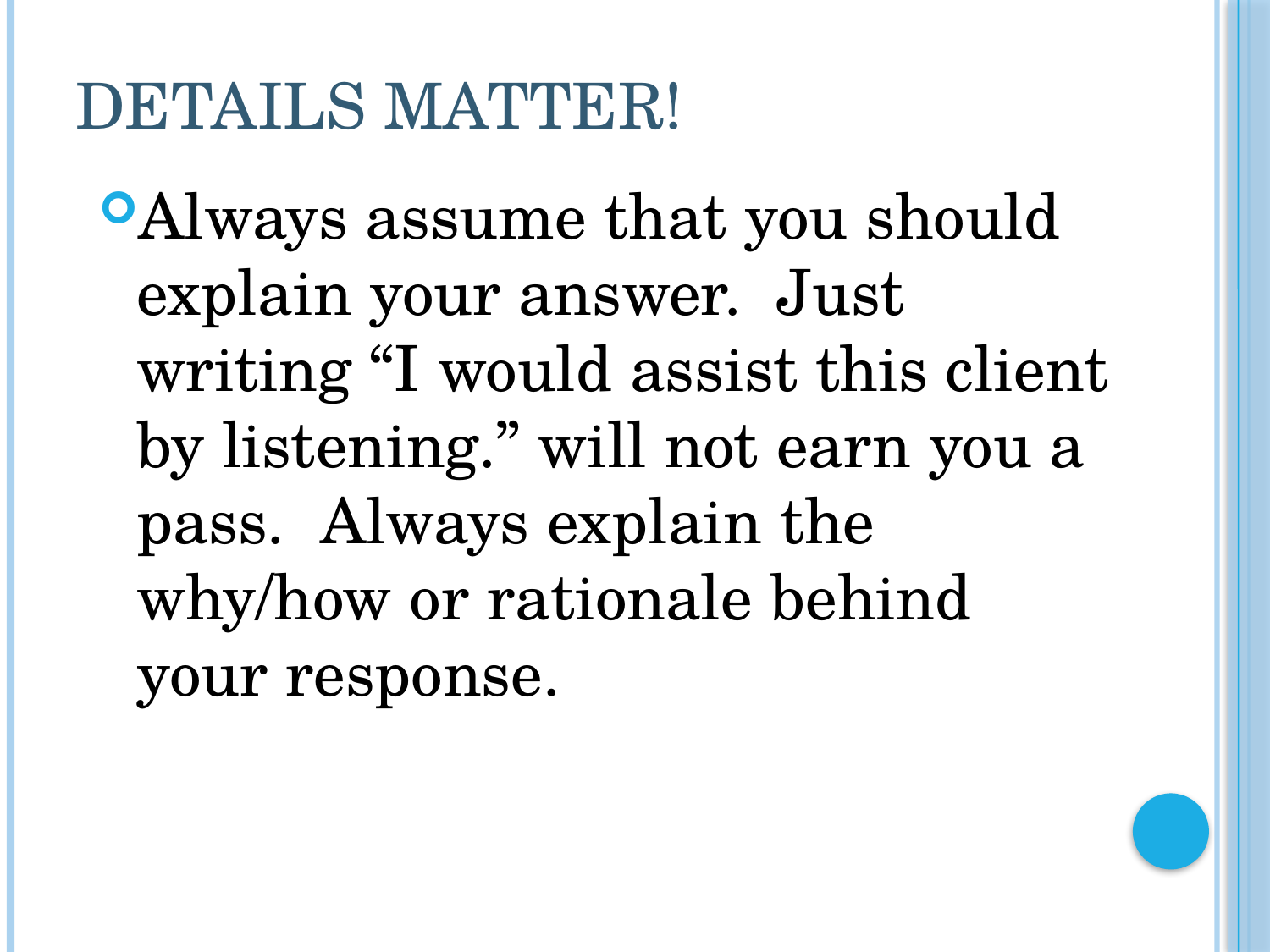

# DETAILS MATTER!
Always assume that you should explain your answer.  Just writing “I would assist this client by listening.” will not earn you a pass.  Always explain the why/how or rationale behind your response.